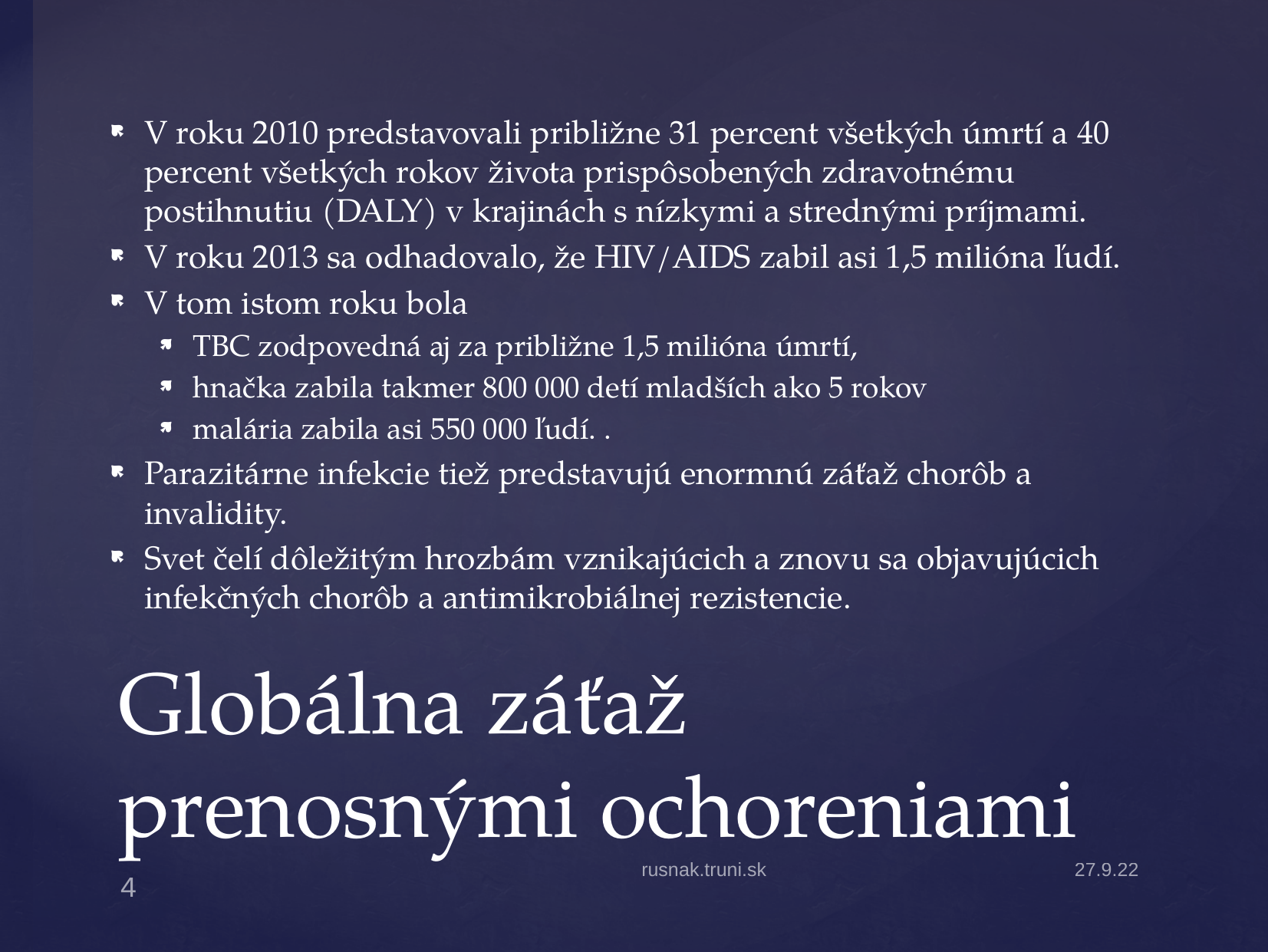

V roku 2010 predstavovali približne 31 percent všetkých úmrtí a 40 percent všetkých rokov života prispôsobených zdravotnému postihnutiu (DALY) v krajinách s nízkymi a strednými príjmami.
V roku 2013 sa odhadovalo, že HIV/AIDS zabil asi 1,5 milióna ľudí.
V tom istom roku bola
TBC zodpovedná aj za približne 1,5 milióna úmrtí,
hnačka zabila takmer 800 000 detí mladších ako 5 rokov
malária zabila asi 550 000 ľudí. .
Parazitárne infekcie tiež predstavujú enormnú záťaž chorôb a invalidity.
Svet čelí dôležitým hrozbám vznikajúcich a znovu sa objavujúcich infekčných chorôb a antimikrobiálnej rezistencie.
# Globálna záťaž prenosnými ochoreniami
rusnak.truni.sk
27.9.22
4